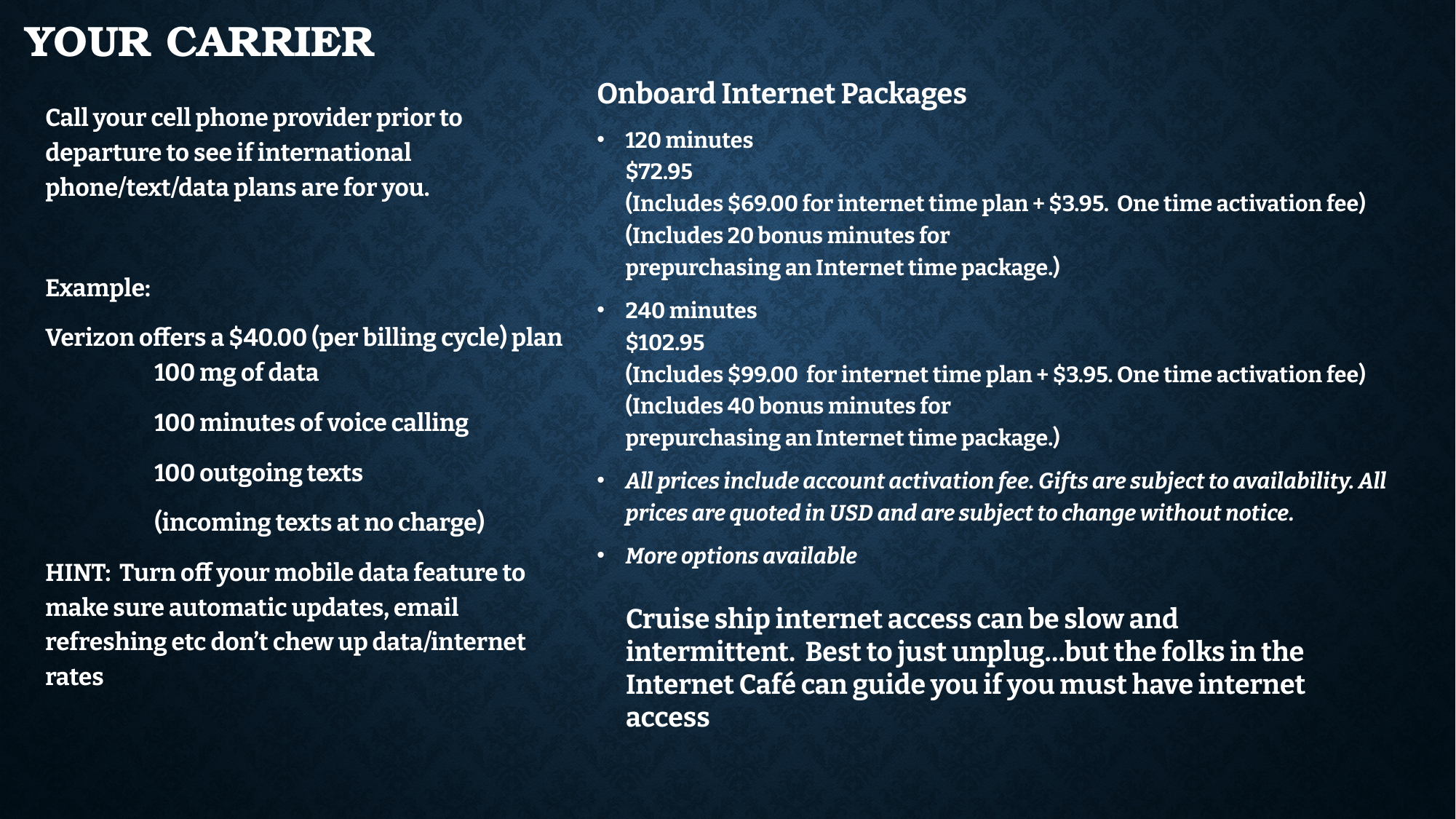

# Your Carrier
Onboard Internet Packages
120 minutes
$72.95
(Includes $69.00 for internet time plan + $3.95.  One time activation fee)
(Includes 20 bonus minutes for
prepurchasing an Internet time package.)
240 minutes
$102.95
(Includes $99.00  for internet time plan + $3.95. One time activation fee)
(Includes 40 bonus minutes for
prepurchasing an Internet time package.)
All prices include account activation fee. Gifts are subject to availability. All prices are quoted in USD and are subject to change without notice.
More options available
Call your cell phone provider prior to departure to see if international phone/text/data plans are for you.

Example:
Verizon offers a $40.00 (per billing cycle) plan
	100 mg of data
	100 minutes of voice calling
	100 outgoing texts
	(incoming texts at no charge)
HINT:  Turn off your mobile data feature to make sure automatic updates, email refreshing etc don’t chew up data/internet rates

Cruise ship internet access can be slow and intermittent.  Best to just unplug…but the folks in the Internet Café can guide you if you must have internet access